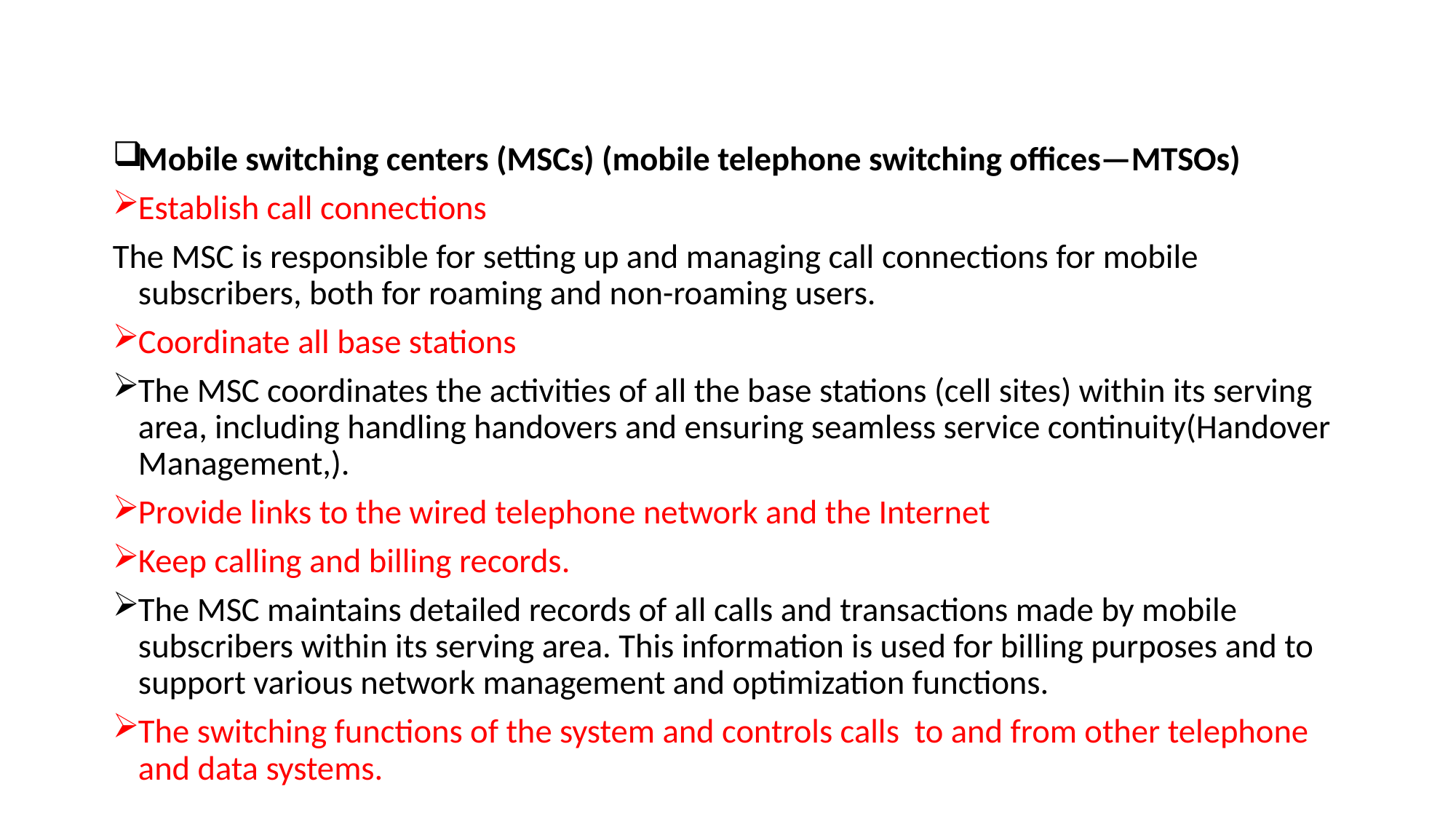

#

Mobile switching centers (MSCs) (mobile telephone switching offices—MTSOs)
Establish call connections
The MSC is responsible for setting up and managing call connections for mobile subscribers, both for roaming and non-roaming users.
Coordinate all base stations
The MSC coordinates the activities of all the base stations (cell sites) within its serving area, including handling handovers and ensuring seamless service continuity(Handover Management,).
Provide links to the wired telephone network and the Internet
Keep calling and billing records.
The MSC maintains detailed records of all calls and transactions made by mobile subscribers within its serving area. This information is used for billing purposes and to support various network management and optimization functions.
The switching functions of the system and controls calls  to and from other telephone and data systems.